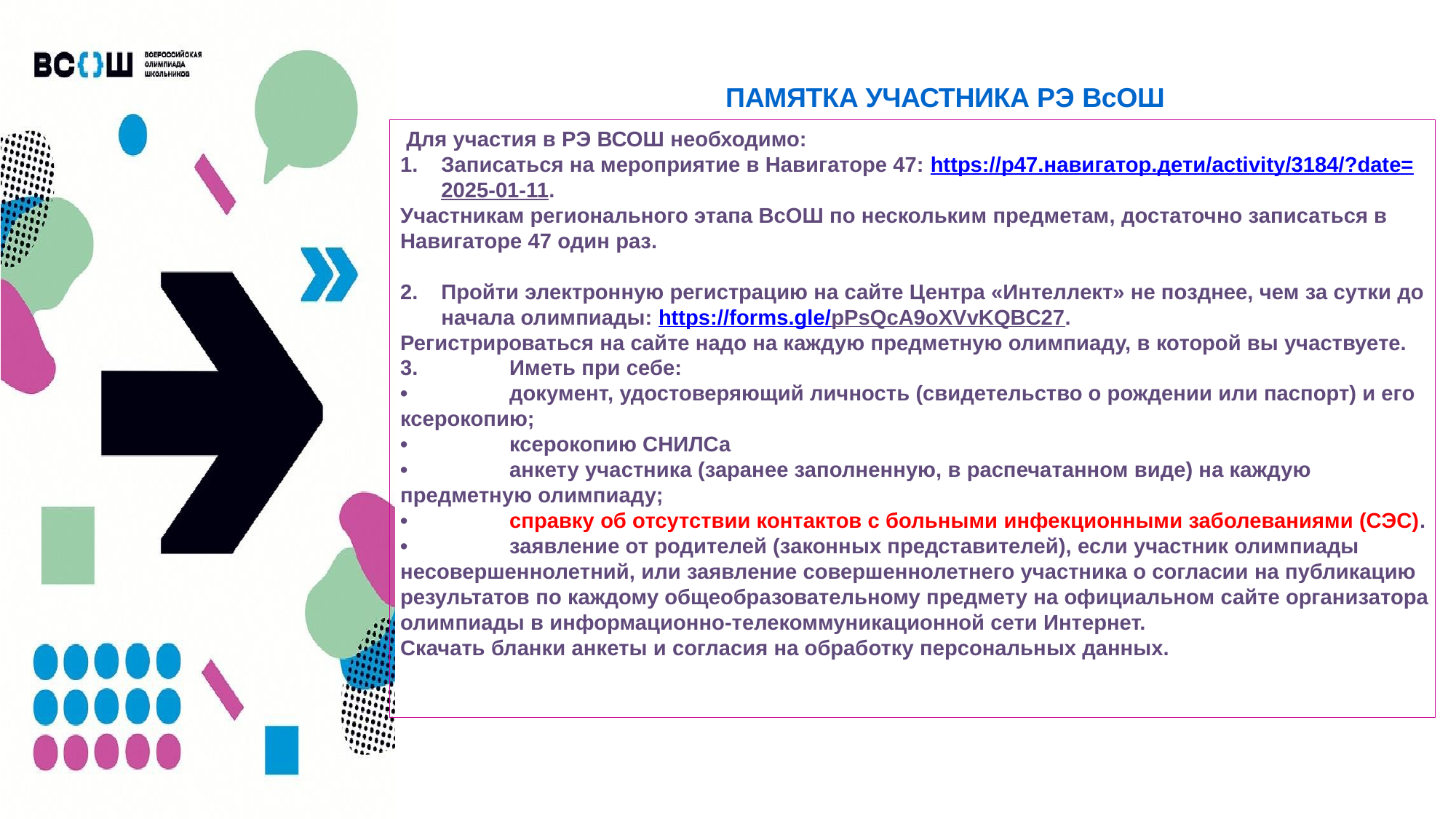

# ПАМЯТКА УЧАСТНИКА РЭ ВсОШ

 Для участия в РЭ ВСОШ необходимо:
Записаться на мероприятие в Навигаторе 47: https://р47.навигатор.дети/activity/3184/?date=2025-01-11.
Участникам регионального этапа ВсОШ по нескольким предметам, достаточно записаться в Навигаторе 47 один раз.

Пройти электронную регистрацию на сайте Центра «Интеллект» не позднее, чем за сутки до начала олимпиады: https://forms.gle/pPsQcA9oXVvKQBC27.
Регистрироваться на сайте надо на каждую предметную олимпиаду, в которой вы участвуете.
3.	Иметь при себе:
•	документ, удостоверяющий личность (свидетельство о рождении или паспорт) и его ксерокопию;
•	ксерокопию СНИЛСа
•	анкету участника (заранее заполненную, в распечатанном виде) на каждую предметную олимпиаду;
•	справку об отсутствии контактов с больными инфекционными заболеваниями (СЭС).
•	заявление от родителей (законных представителей), если участник олимпиады несовершеннолетний, или заявление совершеннолетнего участника о согласии на публикацию результатов по каждому общеобразовательному предмету на официальном сайте организатора олимпиады в информационно-телекоммуникационной сети Интернет.
Скачать бланки анкеты и согласия на обработку персональных данных.